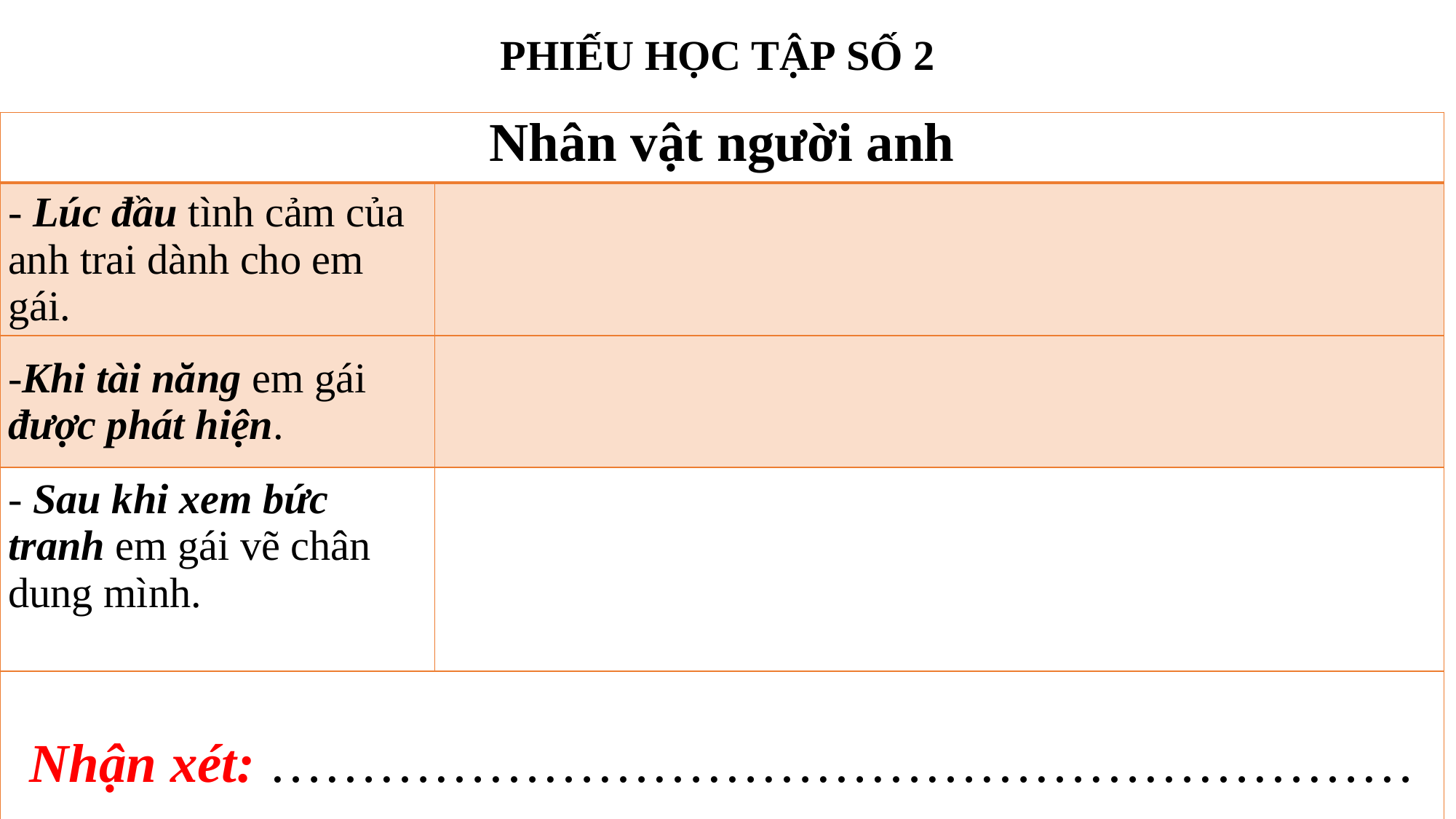

PHIẾU HỌC TẬP SỐ 2
| Nhân vật người anh |  |
| --- | --- |
| - Lúc đầu tình cảm của anh trai dành cho em gái. |  |
| -Khi tài năng em gái được phát hiện. |  |
| - Sau khi xem bức tranh em gái vẽ chân dung mình. |  |
| Nhận xét: ……………………………………………………… |  |